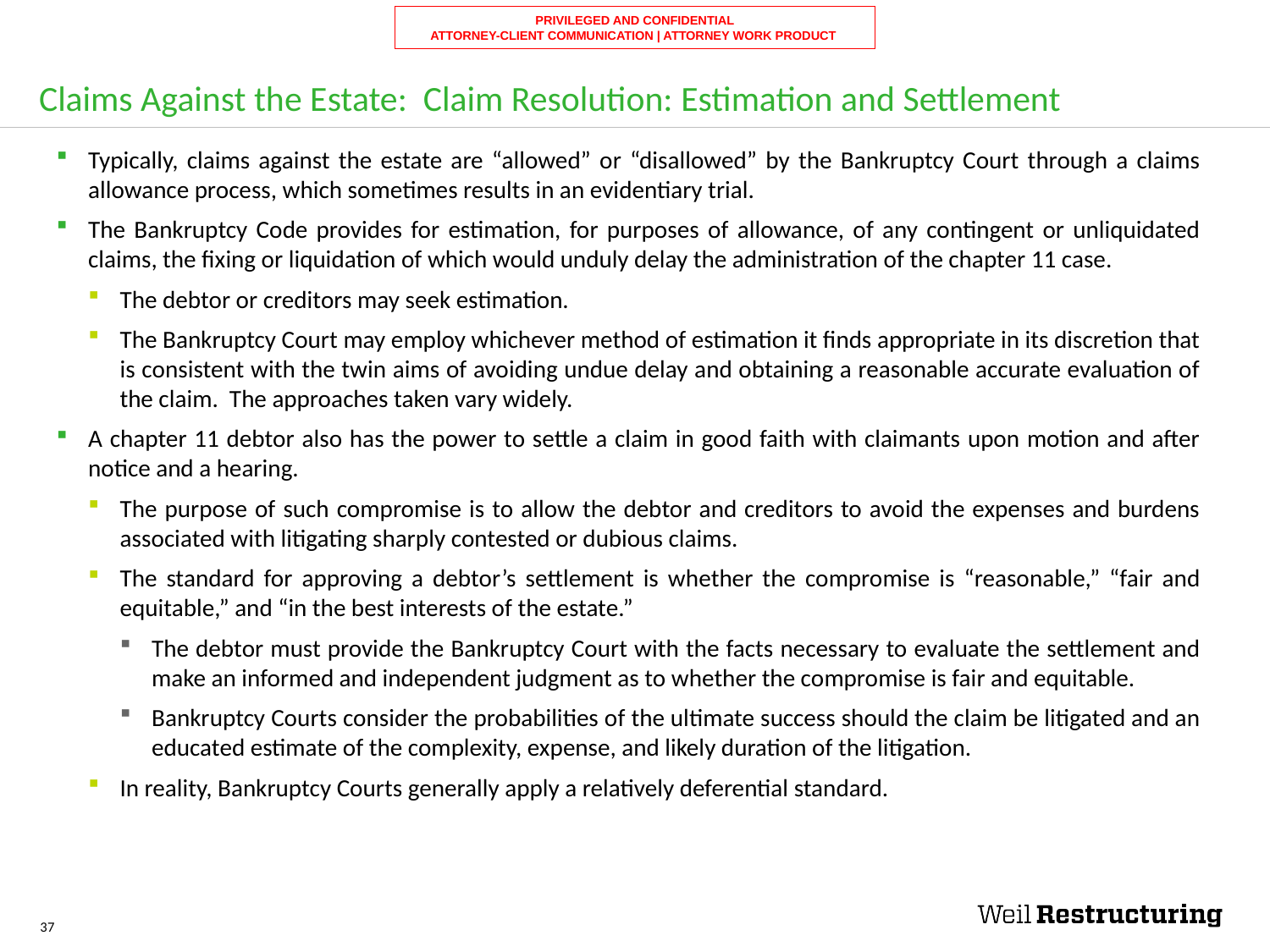

# Claims Against the Estate:  Claim Resolution: Estimation and Settlement
Typically, claims against the estate are “allowed” or “disallowed” by the Bankruptcy Court through a claims allowance process, which sometimes results in an evidentiary trial.
The Bankruptcy Code provides for estimation, for purposes of allowance, of any contingent or unliquidated claims, the fixing or liquidation of which would unduly delay the administration of the chapter 11 case.
The debtor or creditors may seek estimation.
The Bankruptcy Court may employ whichever method of estimation it finds appropriate in its discretion that is consistent with the twin aims of avoiding undue delay and obtaining a reasonable accurate evaluation of the claim.  The approaches taken vary widely.
A chapter 11 debtor also has the power to settle a claim in good faith with claimants upon motion and after notice and a hearing.
The purpose of such compromise is to allow the debtor and creditors to avoid the expenses and burdens associated with litigating sharply contested or dubious claims.
The standard for approving a debtor’s settlement is whether the compromise is “reasonable,” “fair and equitable,” and “in the best interests of the estate.”
The debtor must provide the Bankruptcy Court with the facts necessary to evaluate the settlement and make an informed and independent judgment as to whether the compromise is fair and equitable.
Bankruptcy Courts consider the probabilities of the ultimate success should the claim be litigated and an educated estimate of the complexity, expense, and likely duration of the litigation.
In reality, Bankruptcy Courts generally apply a relatively deferential standard.